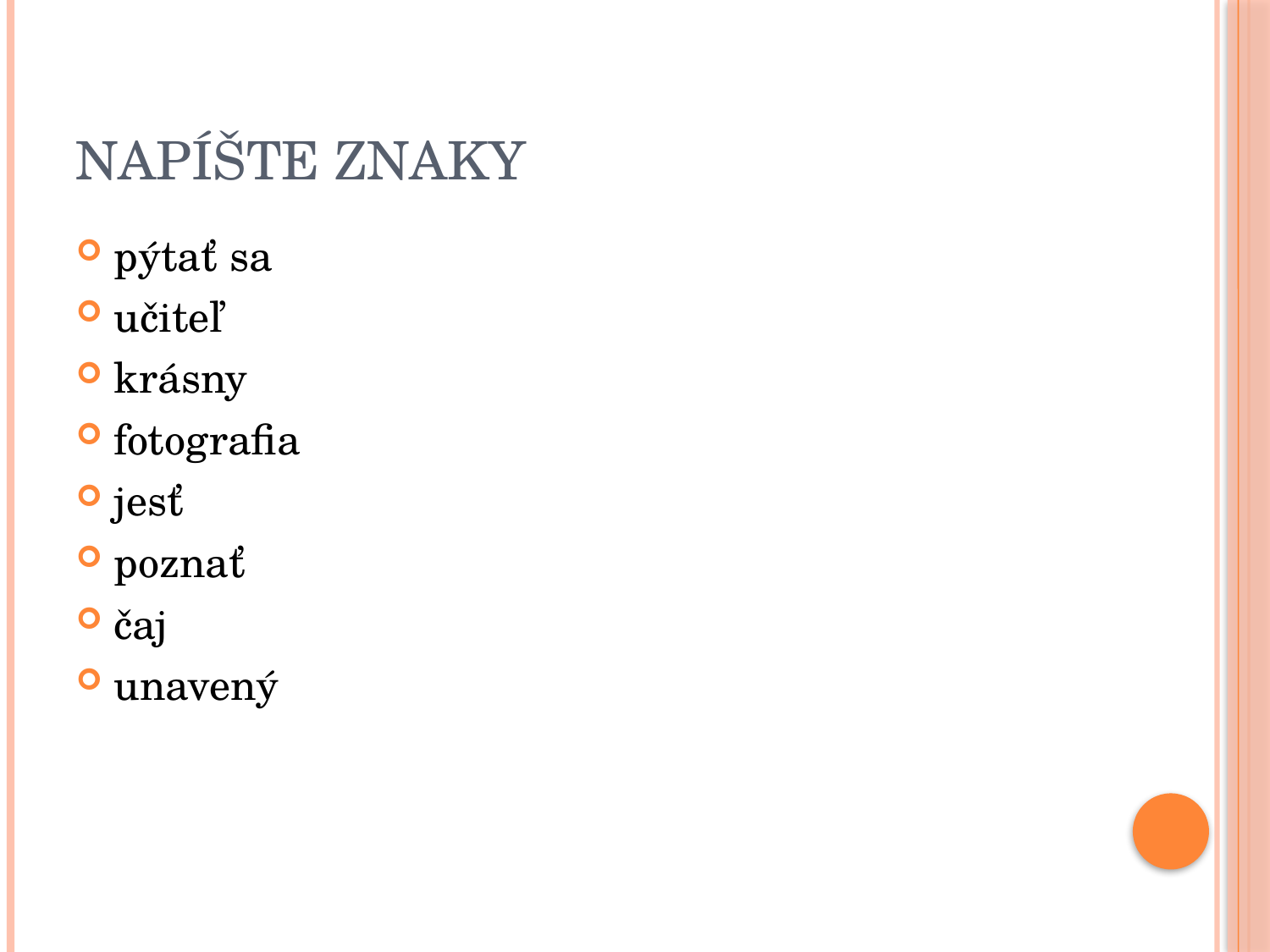

# Napíšte znaky
pýtať sa
učiteľ
krásny
fotografia
jesť
poznať
čaj
unavený